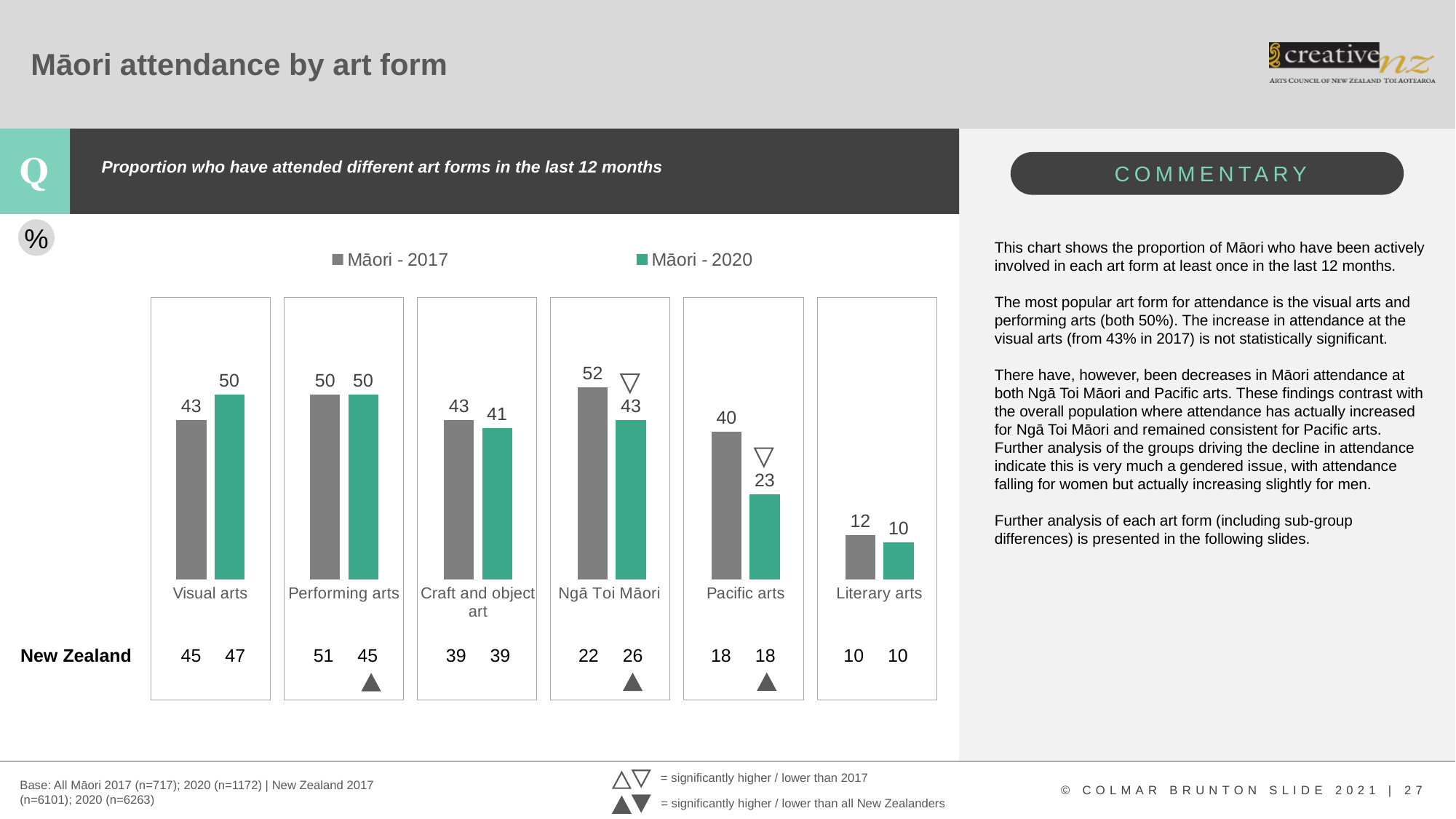

# Māori attendance by art form
Proportion who have attended different art forms in the last 12 months

### Chart

| Category | Māori - 2017 | Māori - 2020 |
|---|---|---|
| Visual arts | 43.0 | 50.0 |
| Performing arts | 50.0 | 50.0 |
| Craft and object art | 43.0 | 41.0 |
| Ngā Toi Māori  | 52.0 | 43.0 |
| Pacific arts | 40.0 | 23.0 |
| Literary arts | 12.0 | 10.0 |
%
This chart shows the proportion of Māori who have been actively involved in each art form at least once in the last 12 months.

The most popular art form for attendance is the visual arts and performing arts (both 50%). The increase in attendance at the visual arts (from 43% in 2017) is not statistically significant.

There have, however, been decreases in Māori attendance at both Ngā Toi Māori and Pacific arts. These findings contrast with the overall population where attendance has actually increased for Ngā Toi Māori and remained consistent for Pacific arts. Further analysis of the groups driving the decline in attendance indicate this is very much a gendered issue, with attendance falling for women but actually increasing slightly for men.

Further analysis of each art form (including sub-group differences) is presented in the following slides.

New Zealand
|  | 45 | 47 |  | 51 | 45 |  | 39 | 39 |  | 22 | 26 |  | 18 | 18 |  | 10 | 10 |
| --- | --- | --- | --- | --- | --- | --- | --- | --- | --- | --- | --- | --- | --- | --- | --- | --- | --- |

= significantly higher / lower than 2017

Base: All Māori 2017 (n=717); 2020 (n=1172) | New Zealand 2017 (n=6101); 2020 (n=6263)
= significantly higher / lower than all New Zealanders